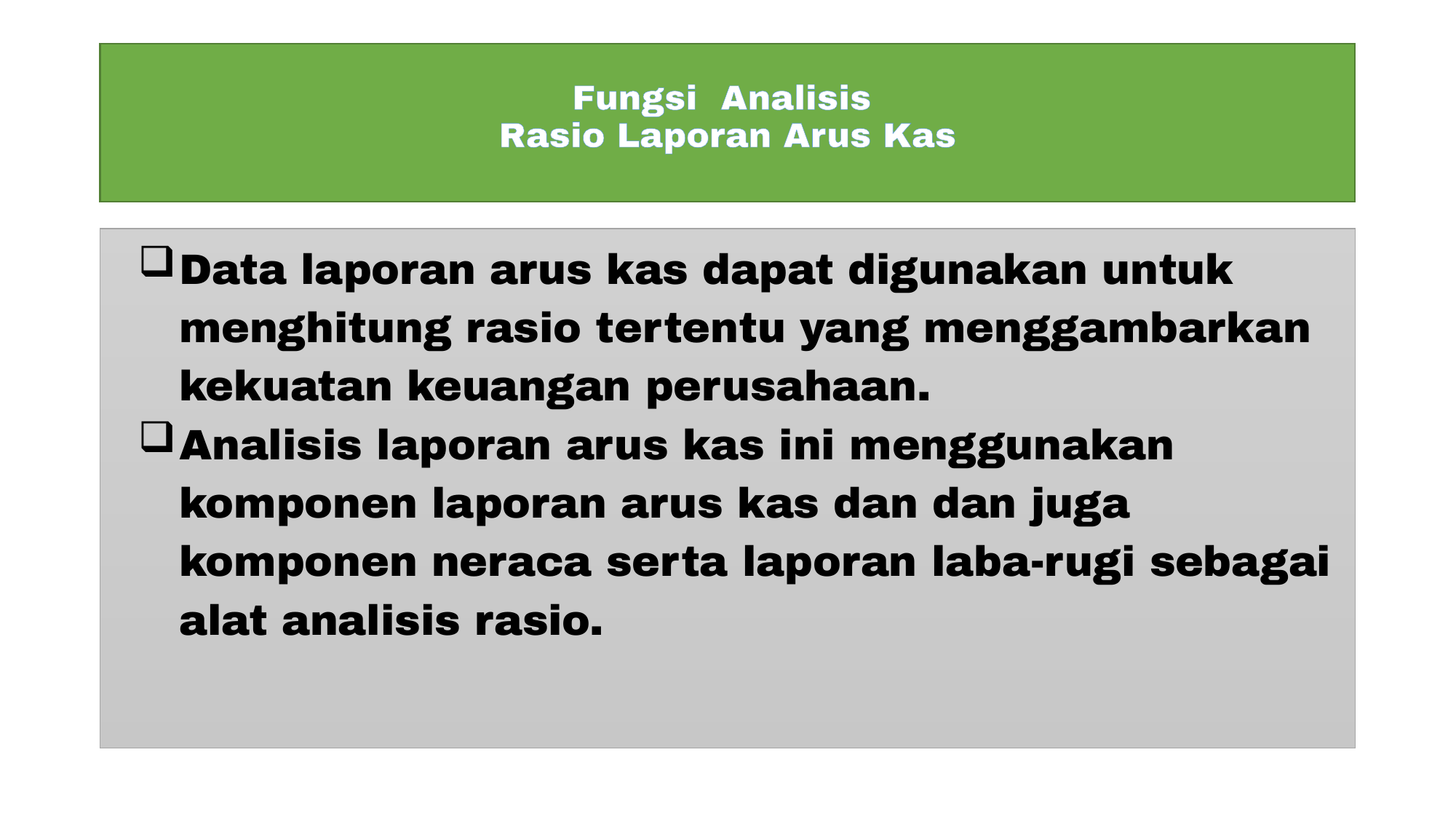

# Fungsi  Analisis Rasio Laporan Arus Kas
Data laporan arus kas dapat digunakan untuk menghitung rasio tertentu yang menggambarkan kekuatan keuangan perusahaan.
Analisis laporan arus kas ini menggunakan komponen laporan arus kas dan dan juga komponen neraca serta laporan laba-rugi sebagai alat analisis rasio.